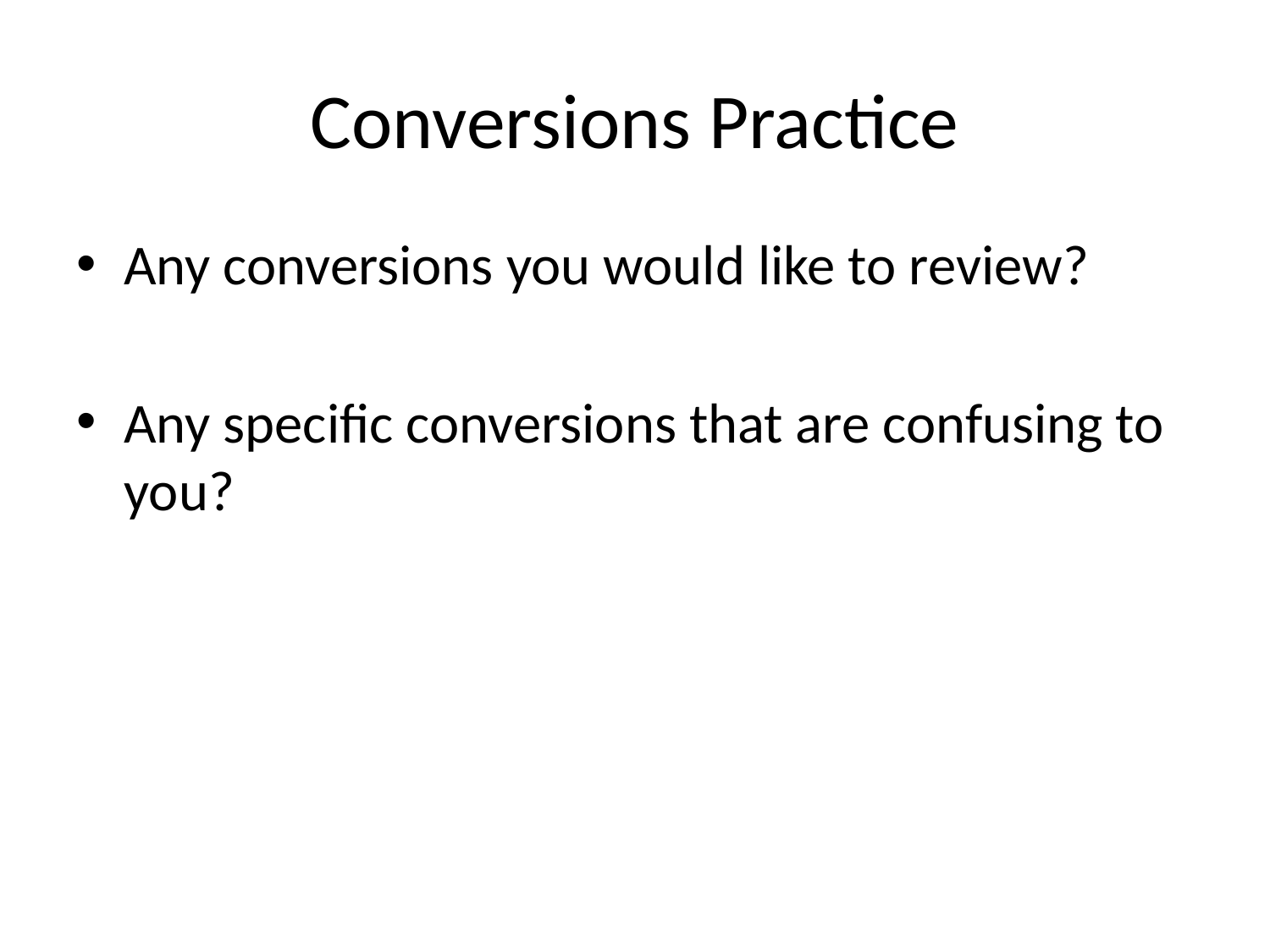

# Conversions Practice
Any conversions you would like to review?

Any specific conversions that are confusing to you?